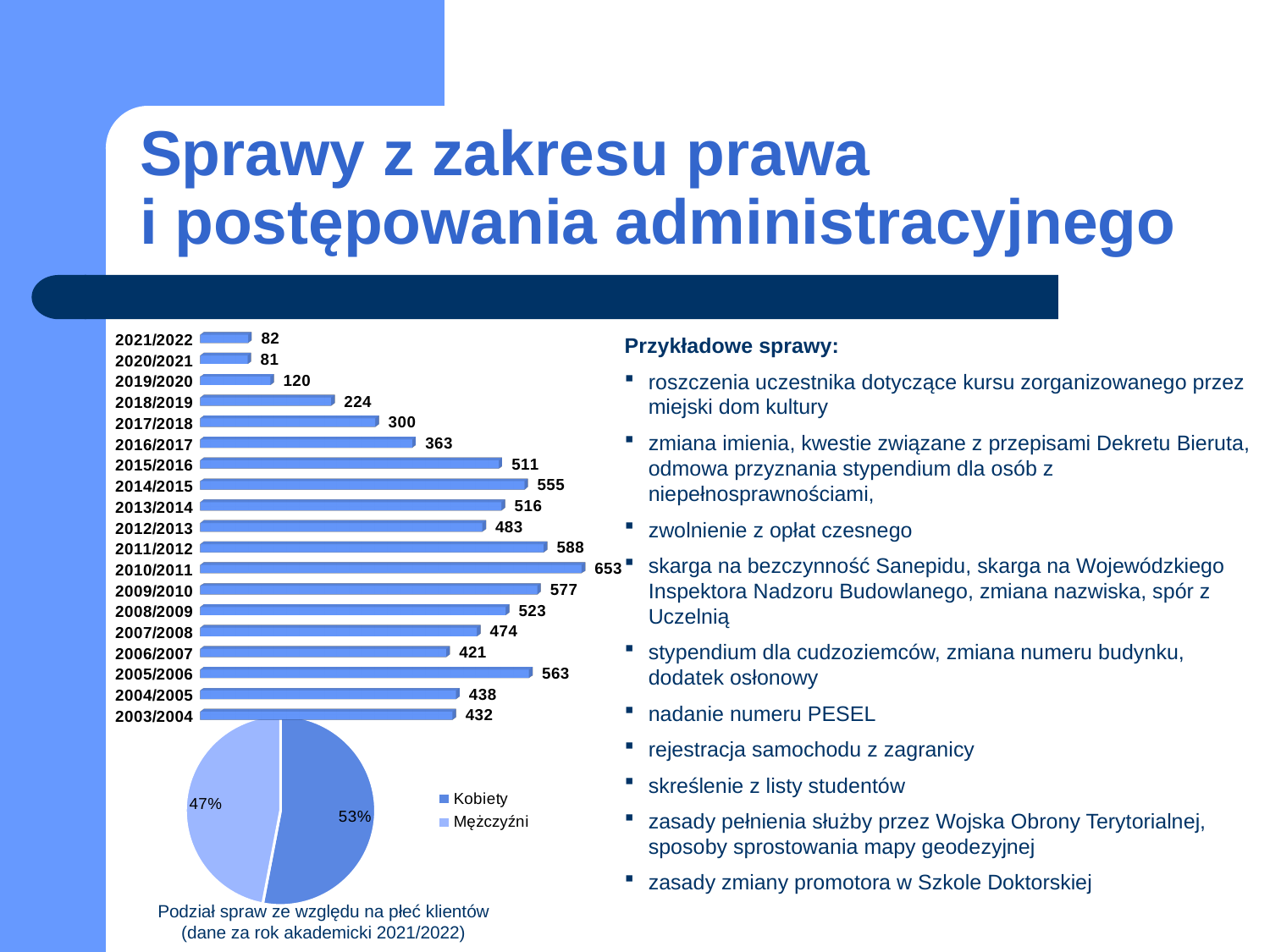

# Sprawy z zakresu prawa i postępowania administracyjnego

[unsupported chart]

Przykładowe sprawy:
roszczenia uczestnika dotyczące kursu zorganizowanego przez miejski dom kultury
zmiana imienia, kwestie związane z przepisami Dekretu Bieruta, odmowa przyznania stypendium dla osób z niepełnosprawnościami,
zwolnienie z opłat czesnego
skarga na bezczynność Sanepidu, skarga na Wojewódzkiego Inspektora Nadzoru Budowlanego, zmiana nazwiska, spór z Uczelnią
stypendium dla cudzoziemców, zmiana numeru budynku, dodatek osłonowy
nadanie numeru PESEL
rejestracja samochodu z zagranicy
skreślenie z listy studentów
zasady pełnienia służby przez Wojska Obrony Terytorialnej, sposoby sprostowania mapy geodezyjnej
zasady zmiany promotora w Szkole Doktorskiej

### Chart

| Category |
|---|

### Chart

| Category |  |
|---|---|
| Kobiety | 0.53 |
| Mężczyźni | 0.47 |
Podział spraw ze względu na płeć klientów (dane za rok akademicki 2021/2022)